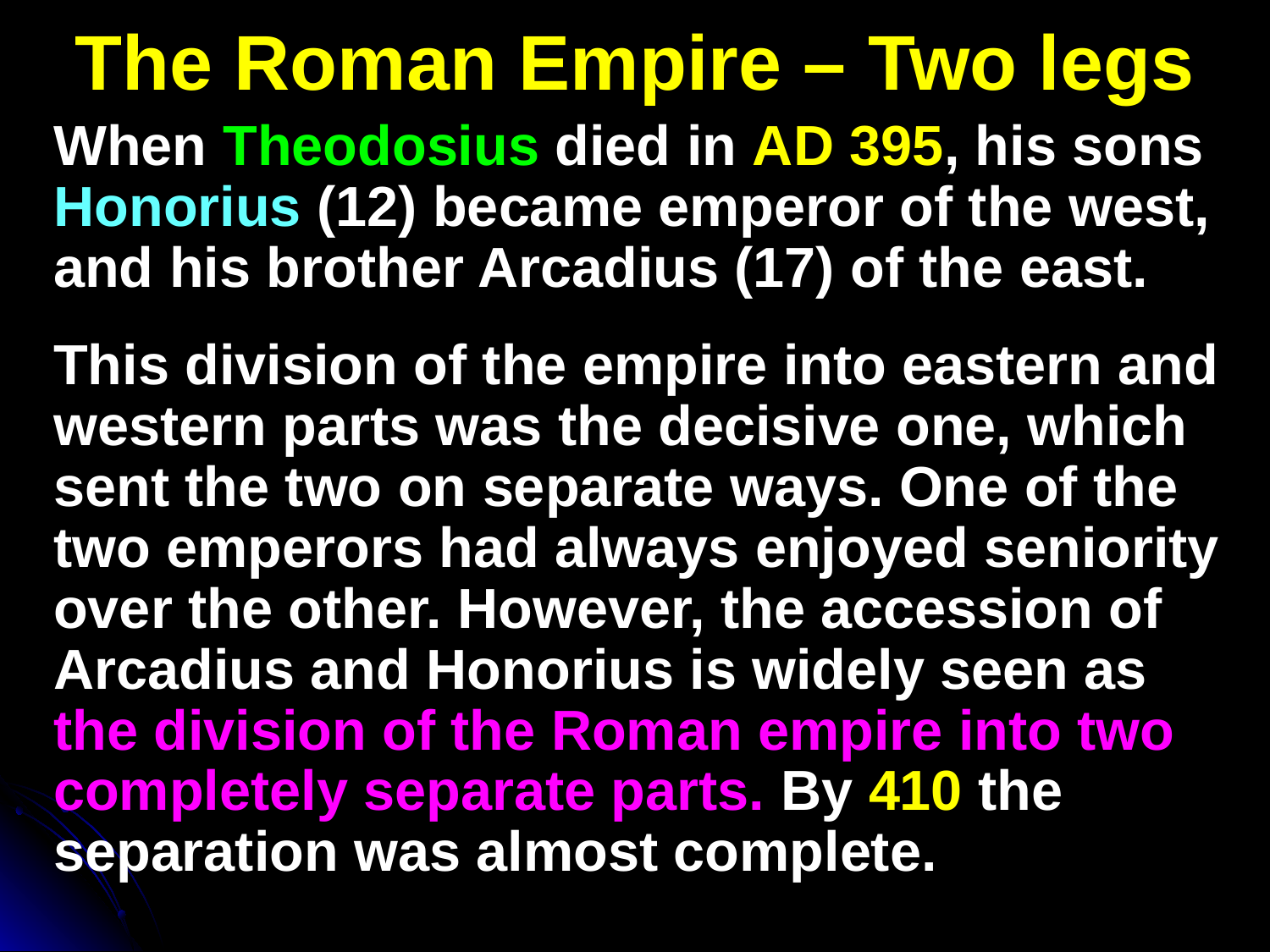

# The Roman Empire – Two legs

When Theodosius died in AD 395, his sons Honorius (12) became emperor of the west, and his brother Arcadius (17) of the east.
This division of the empire into eastern and western parts was the decisive one, which sent the two on separate ways. One of the two emperors had always enjoyed seniority over the other. However, the accession of Arcadius and Honorius is widely seen as the division of the Roman empire into two completely separate parts. By 410 the separation was almost complete.